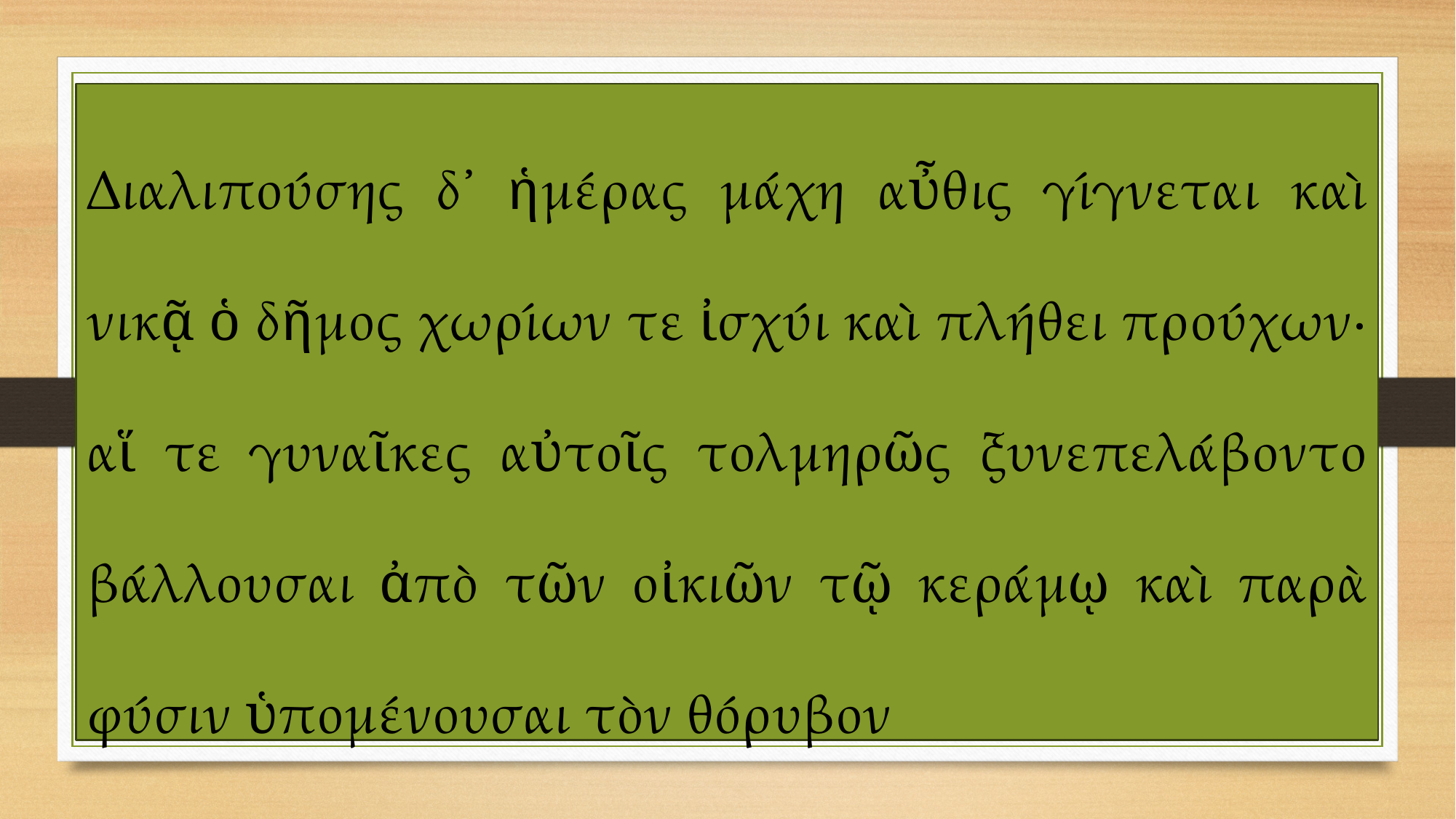

Διαλιπούσης δ᾽ ἡμέρας μάχη αὖθις γίγνεται καὶ νικᾷ ὁ δῆμος χωρίων τε ἰσχύι καὶ πλήθει προύχων· αἵ τε γυναῖκες αὐτοῖς τολμηρῶς ξυνεπελάβοντο βάλλουσαι ἀπὸ τῶν οἰκιῶν τῷ κεράμῳ καὶ παρὰ φύσιν ὑπομένουσαι τὸν θόρυβον